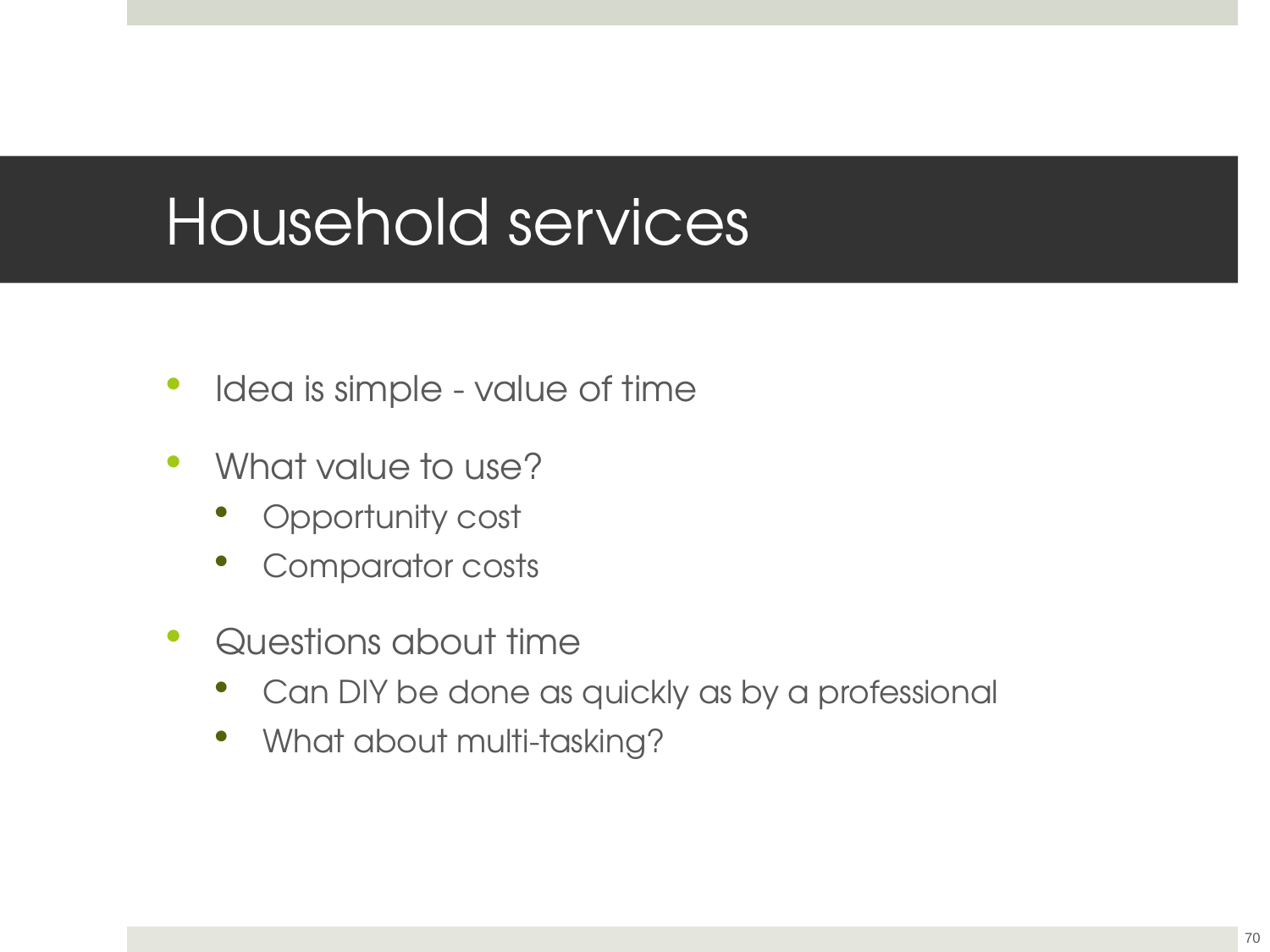

# Household services
Idea is simple - value of time
What value to use?
Opportunity cost
Comparator costs
Questions about time
Can DIY be done as quickly as by a professional
What about multi-tasking?
70